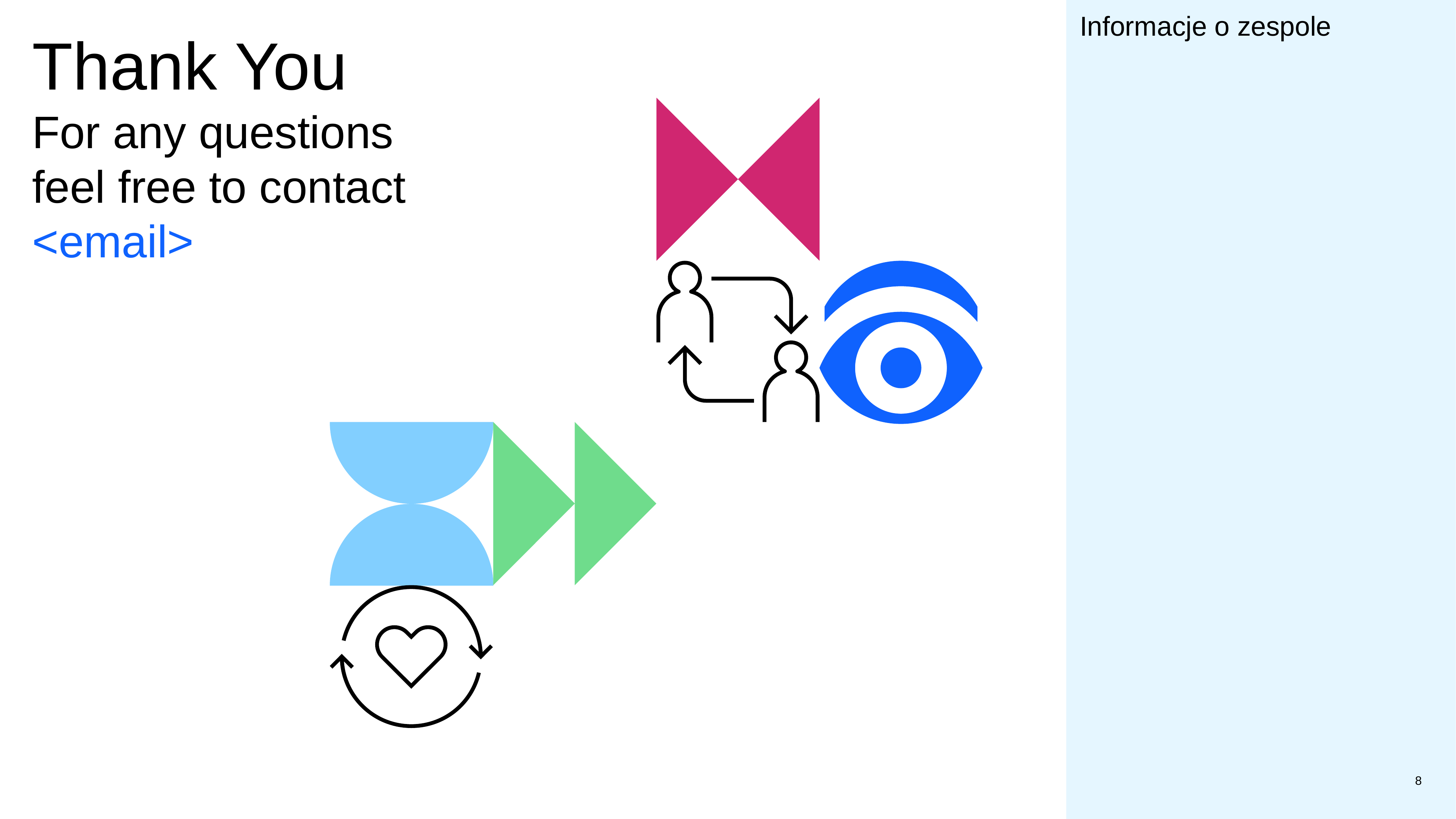

Informacje o zespole

# Thank You For any questions feel free to contact <email>

8